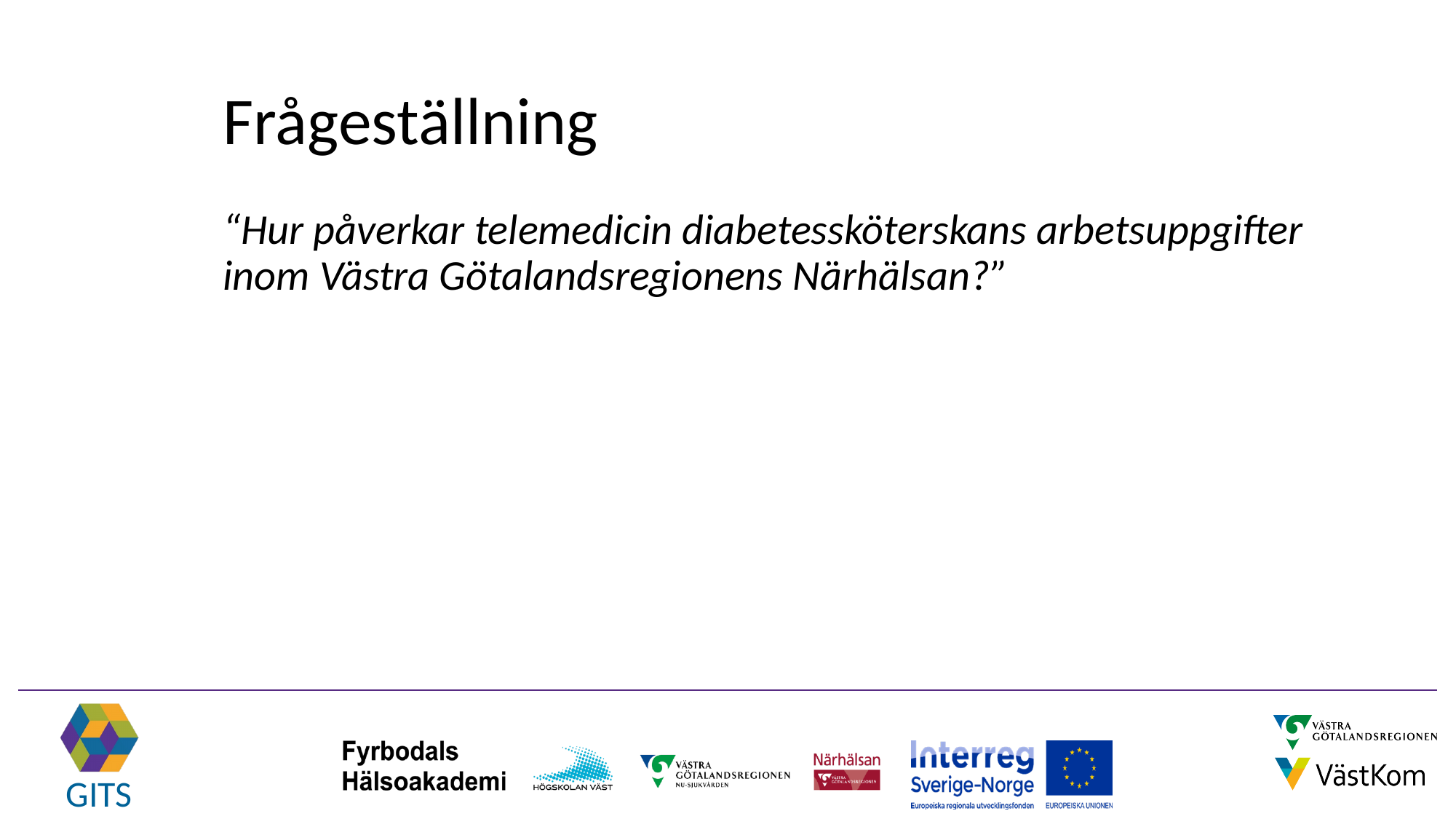

# Frågeställning
“Hur påverkar telemedicin diabetessköterskans arbetsuppgifter inom Västra Götalandsregionens Närhälsan?”